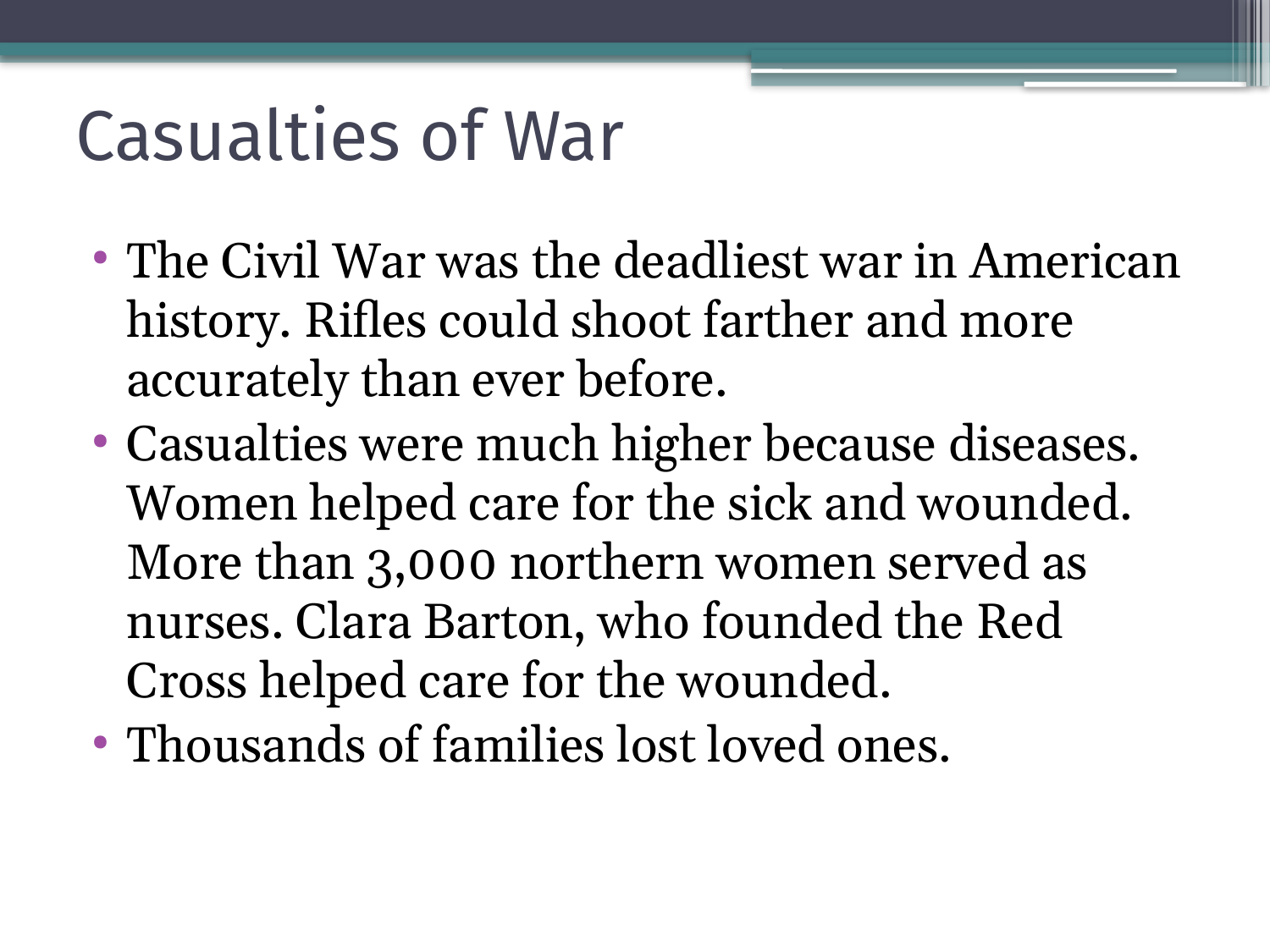

# Casualties of War
The Civil War was the deadliest war in American history. Rifles could shoot farther and more accurately than ever before.
Casualties were much higher because diseases. Women helped care for the sick and wounded. More than 3,000 northern women served as nurses. Clara Barton, who founded the Red Cross helped care for the wounded.
Thousands of families lost loved ones.